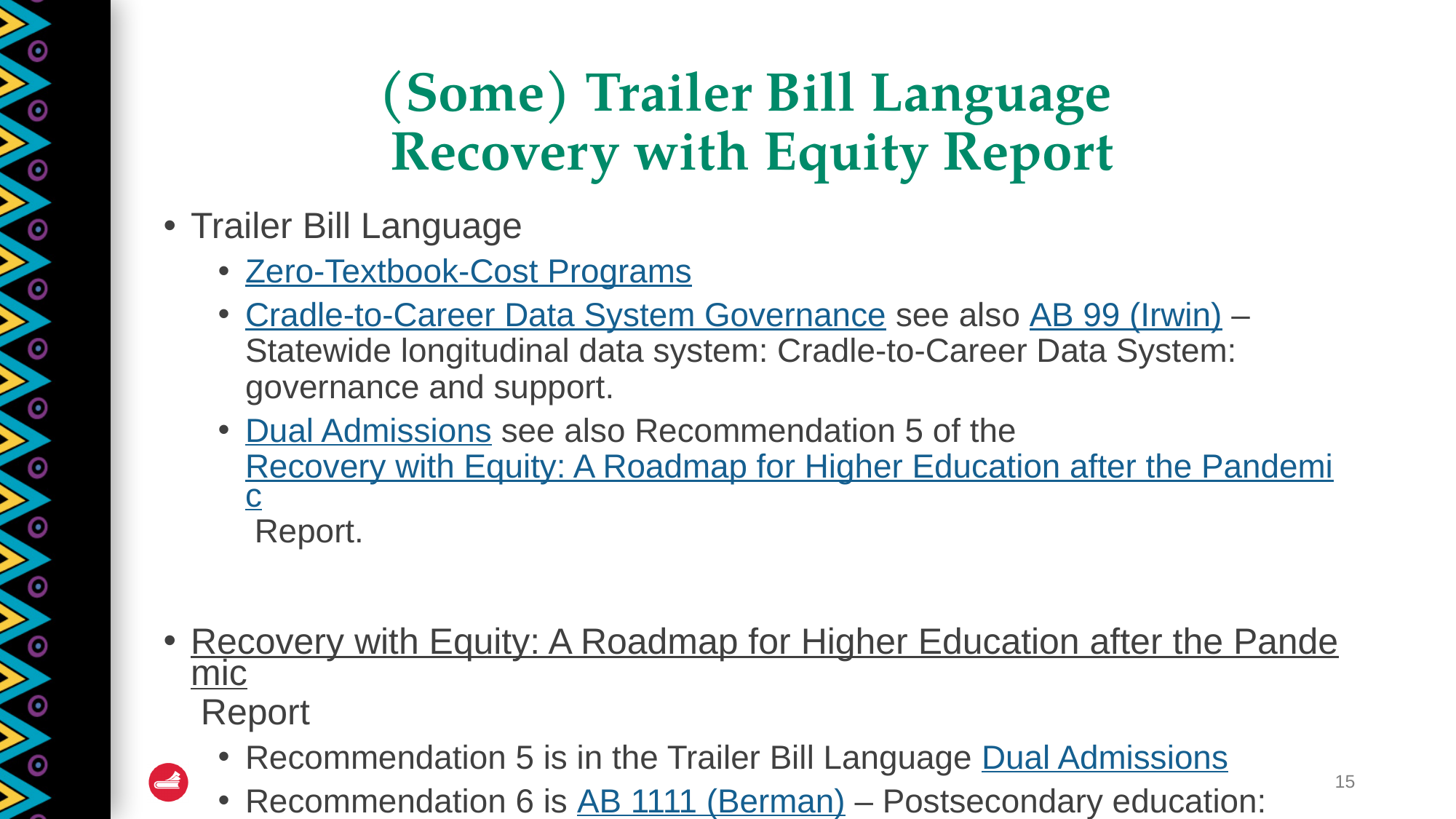

# (Some) Trailer Bill Language Recovery with Equity Report
Trailer Bill Language
Zero-Textbook-Cost Programs
Cradle-to-Career Data System Governance see also AB 99 (Irwin) – Statewide longitudinal data system: Cradle-to-Career Data System: governance and support.
Dual Admissions see also Recommendation 5 of the Recovery with Equity: A Roadmap for Higher Education after the Pandemic Report.

Recovery with Equity: A Roadmap for Higher Education after the Pandemic Report
Recommendation 5 is in the Trailer Bill Language Dual Admissions
Recommendation 6 is AB 1111 (Berman) – Postsecondary education: common course numbering system.
15